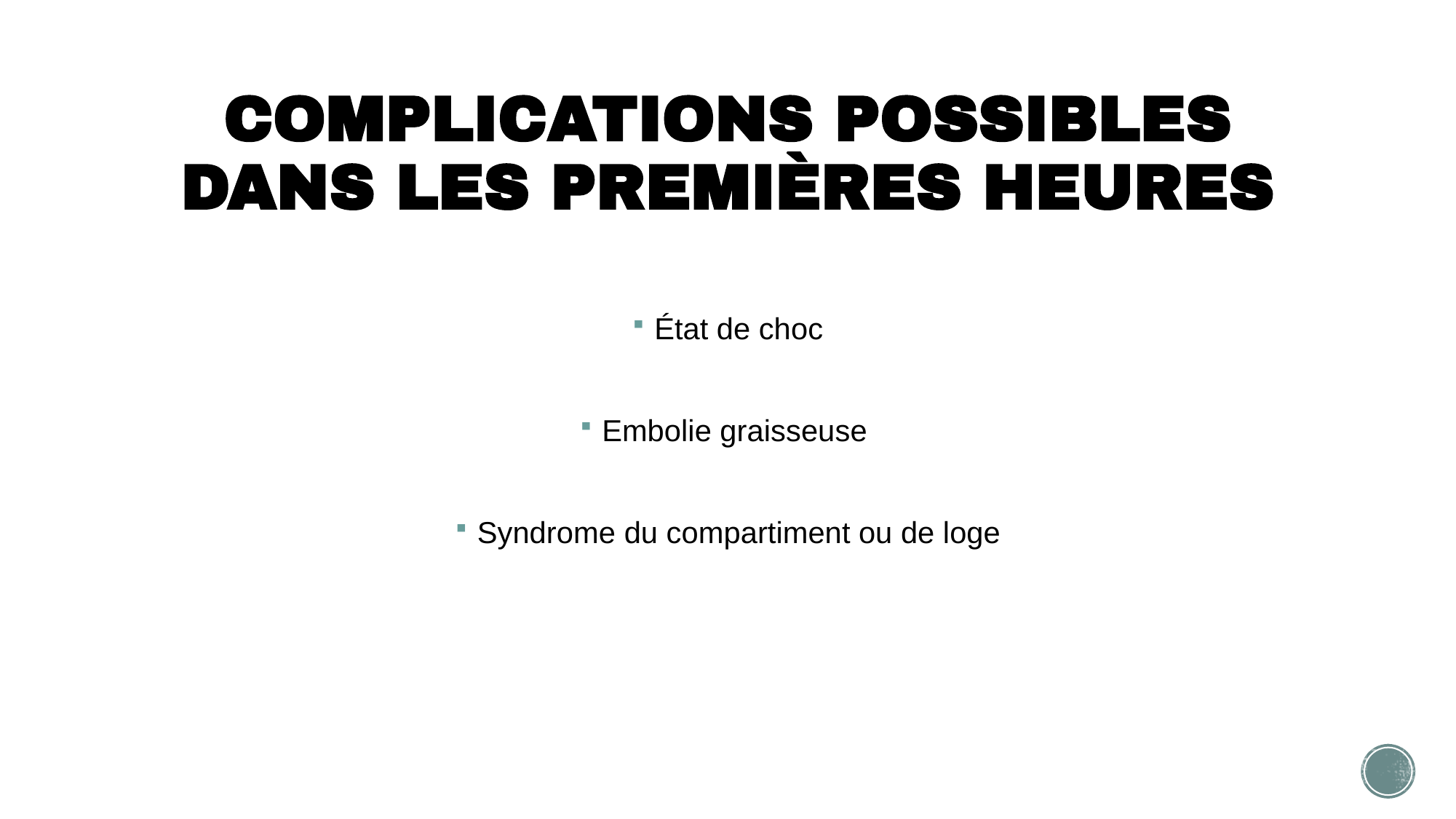

# COMPLICATIONS POSSIBLES DANS LES PREMIÈRES HEURES

État de choc

Embolie graisseuse

Syndrome du compartiment ou de loge